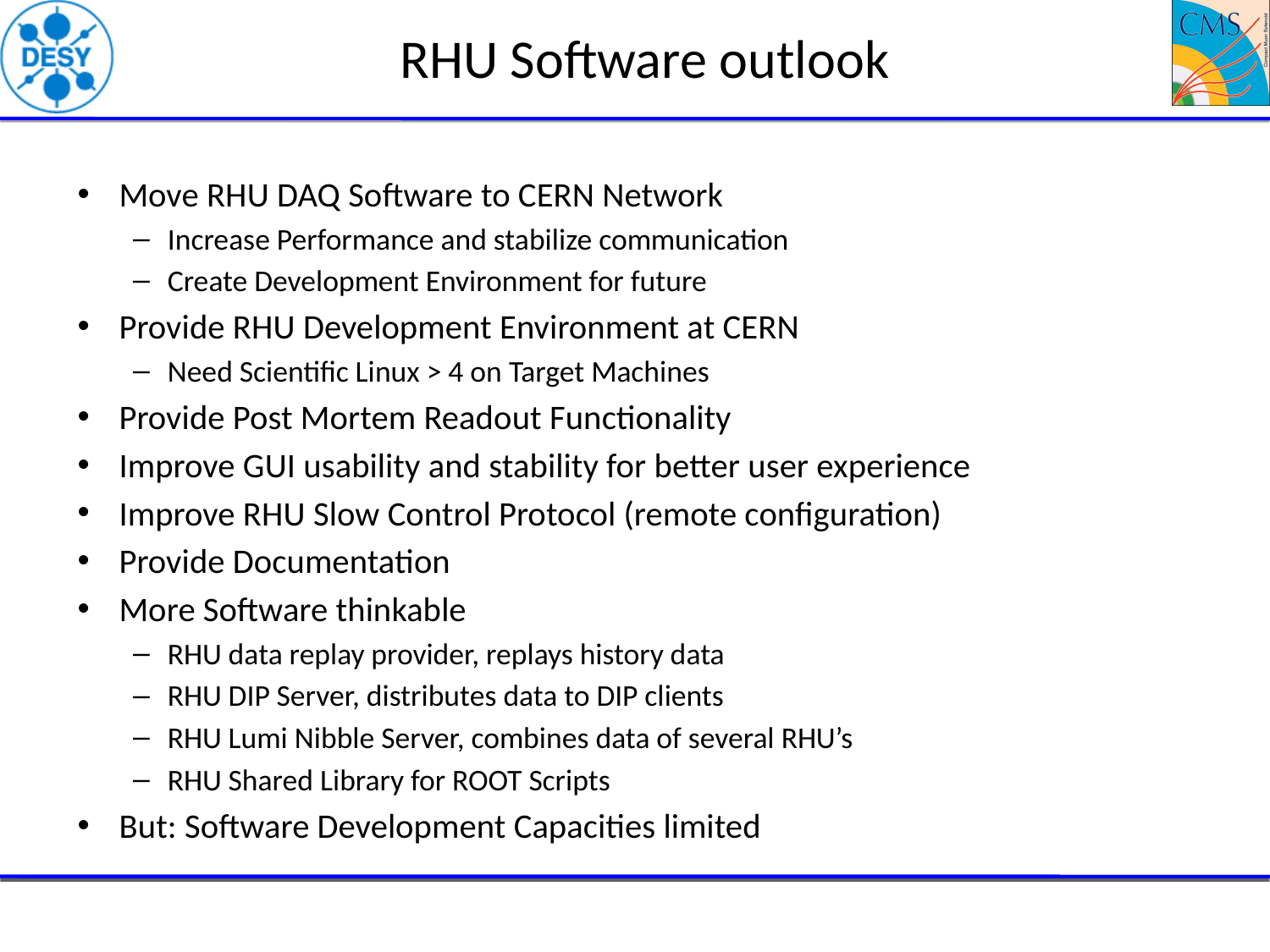

# RHU Software outlook
Move RHU DAQ Software to CERN Network
Increase Performance and stabilize communication
Create Development Environment for future
Provide RHU Development Environment at CERN
Need Scientific Linux > 4 on Target Machines
Provide Post Mortem Readout Functionality
Improve GUI usability and stability for better user experience
Improve RHU Slow Control Protocol (remote configuration)
Provide Documentation
More Software thinkable
RHU data replay provider, replays history data
RHU DIP Server, distributes data to DIP clients
RHU Lumi Nibble Server, combines data of several RHU’s
RHU Shared Library for ROOT Scripts
But: Software Development Capacities limited